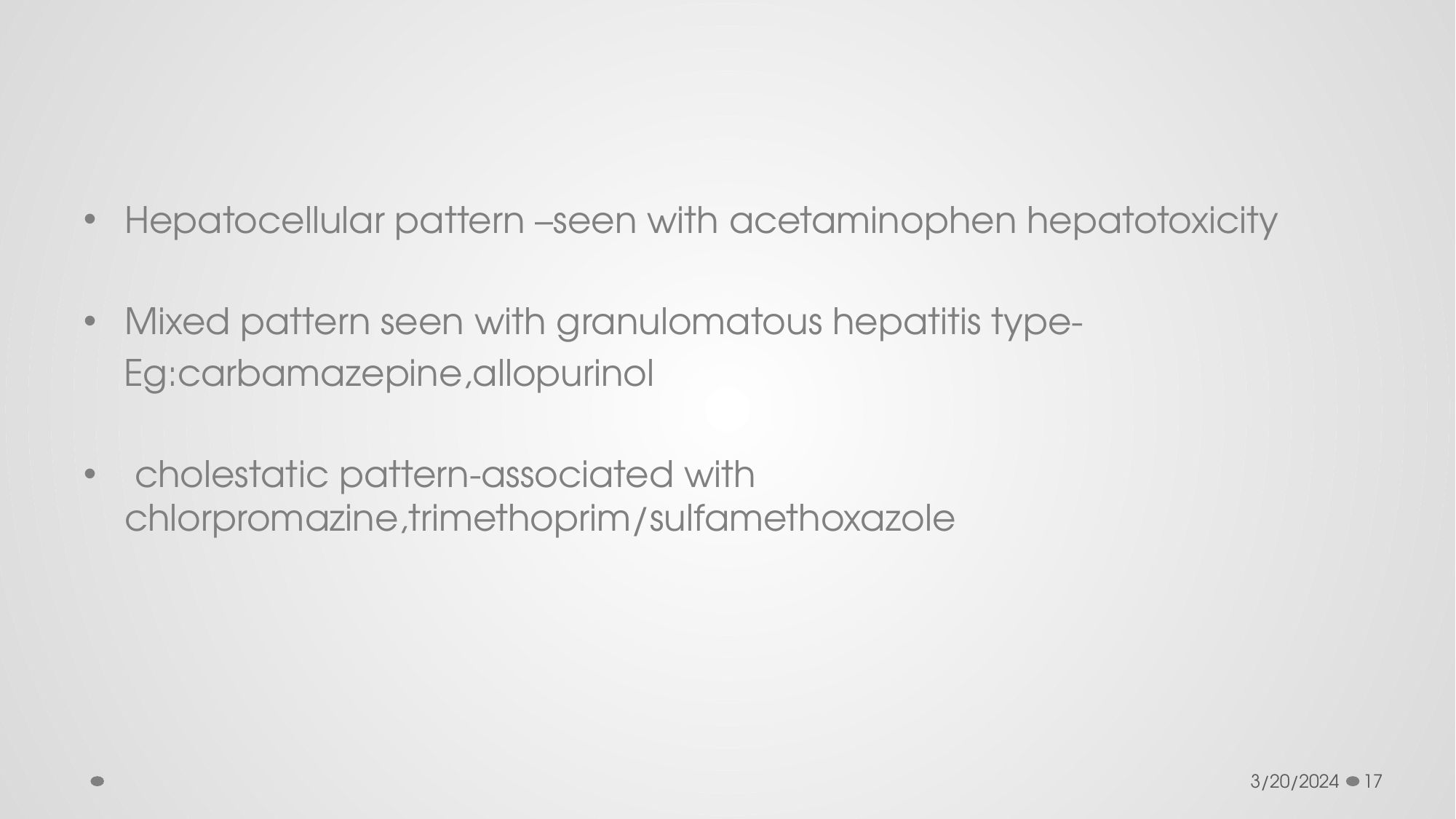

#
Hepatocellular pattern –seen with acetaminophen hepatotoxicity

Mixed pattern seen with granulomatous hepatitis type-
    Eg:carbamazepine,allopurinol

 cholestatic pattern-associated with chlorpromazine,trimethoprim/sulfamethoxazole

3/20/2024
17